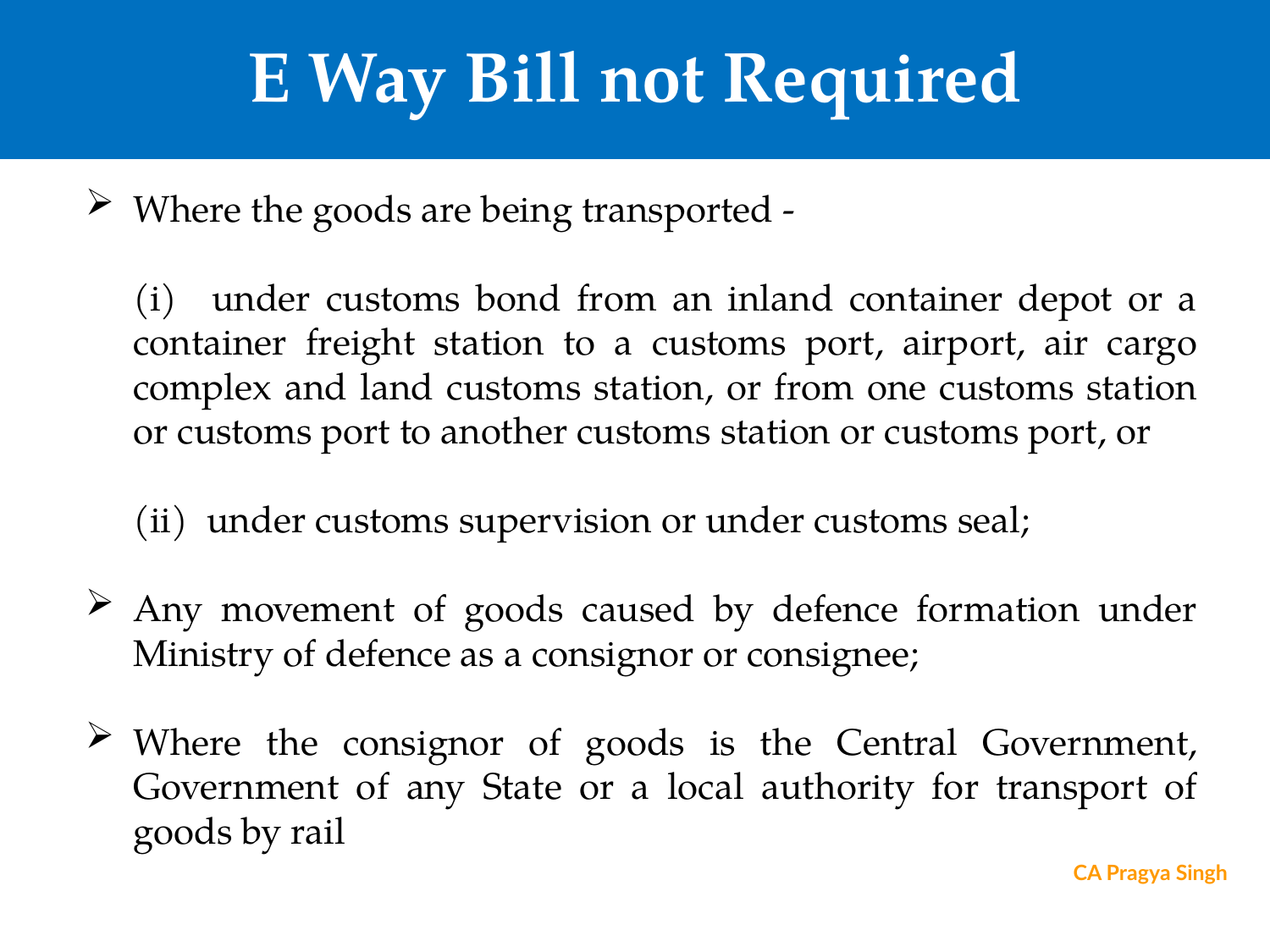

# E Way Bill not Required
Where the goods are being transported -

	(i)   under customs bond from an inland container depot or a container freight station to a customs port, airport, air cargo complex and land customs station, or from one customs station or customs port to another customs station or customs port, or

	(ii)  under customs supervision or under customs seal;

Any movement of goods caused by defence formation under Ministry of defence as a consignor or consignee;

Where the consignor of goods is the Central Government, Government of any State or a local authority for transport of goods by rail